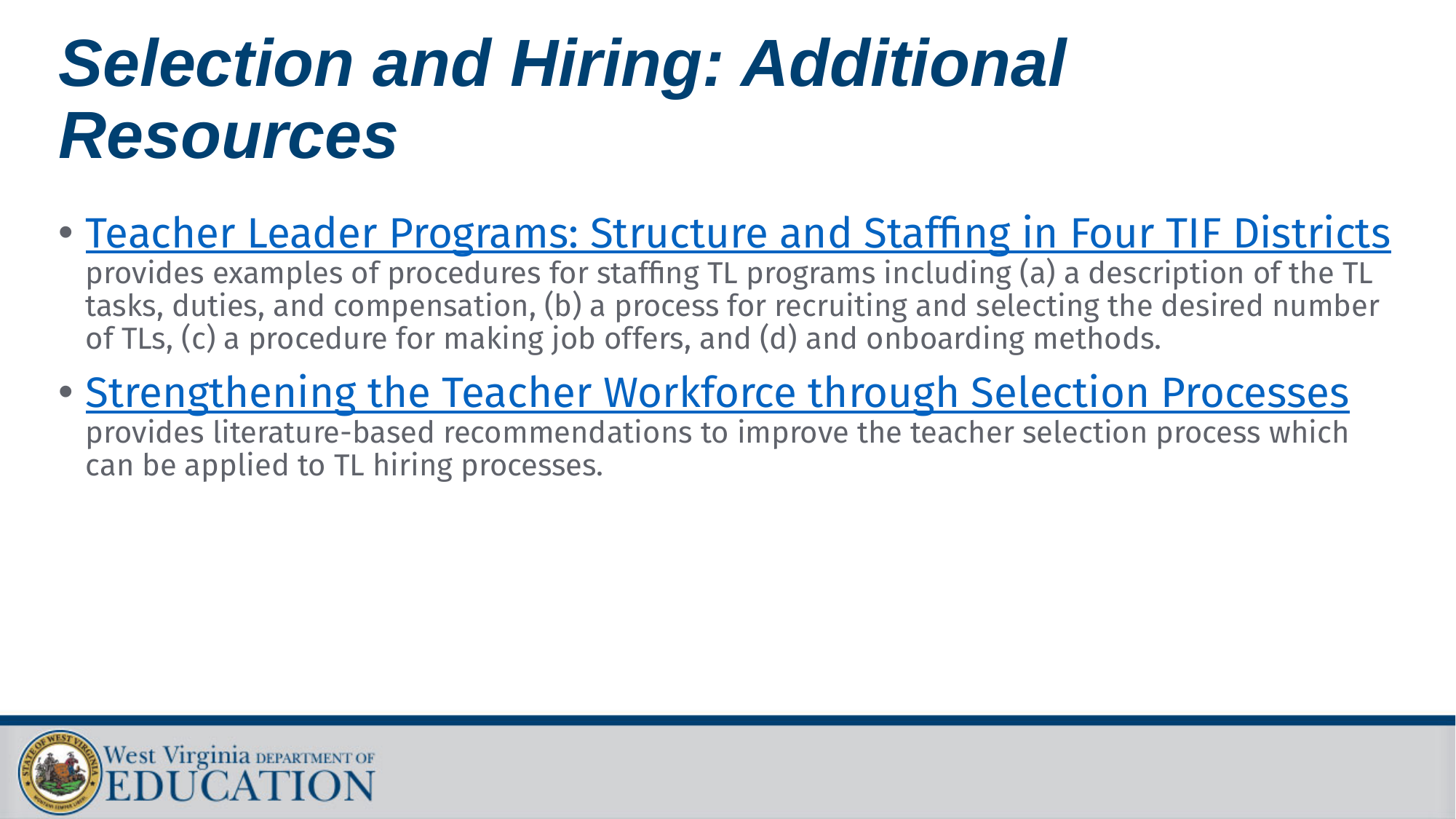

# Selection and Hiring: Additional Resources
Teacher Leader Programs: Structure and Staffing in Four TIF Districts provides examples of procedures for staffing TL programs including (a) a description of the TL tasks, duties, and compensation, (b) a process for recruiting and selecting the desired number of TLs, (c) a procedure for making job offers, and (d) and onboarding methods.
Strengthening the Teacher Workforce through Selection Processes provides literature-based recommendations to improve the teacher selection process which can be applied to TL hiring processes.